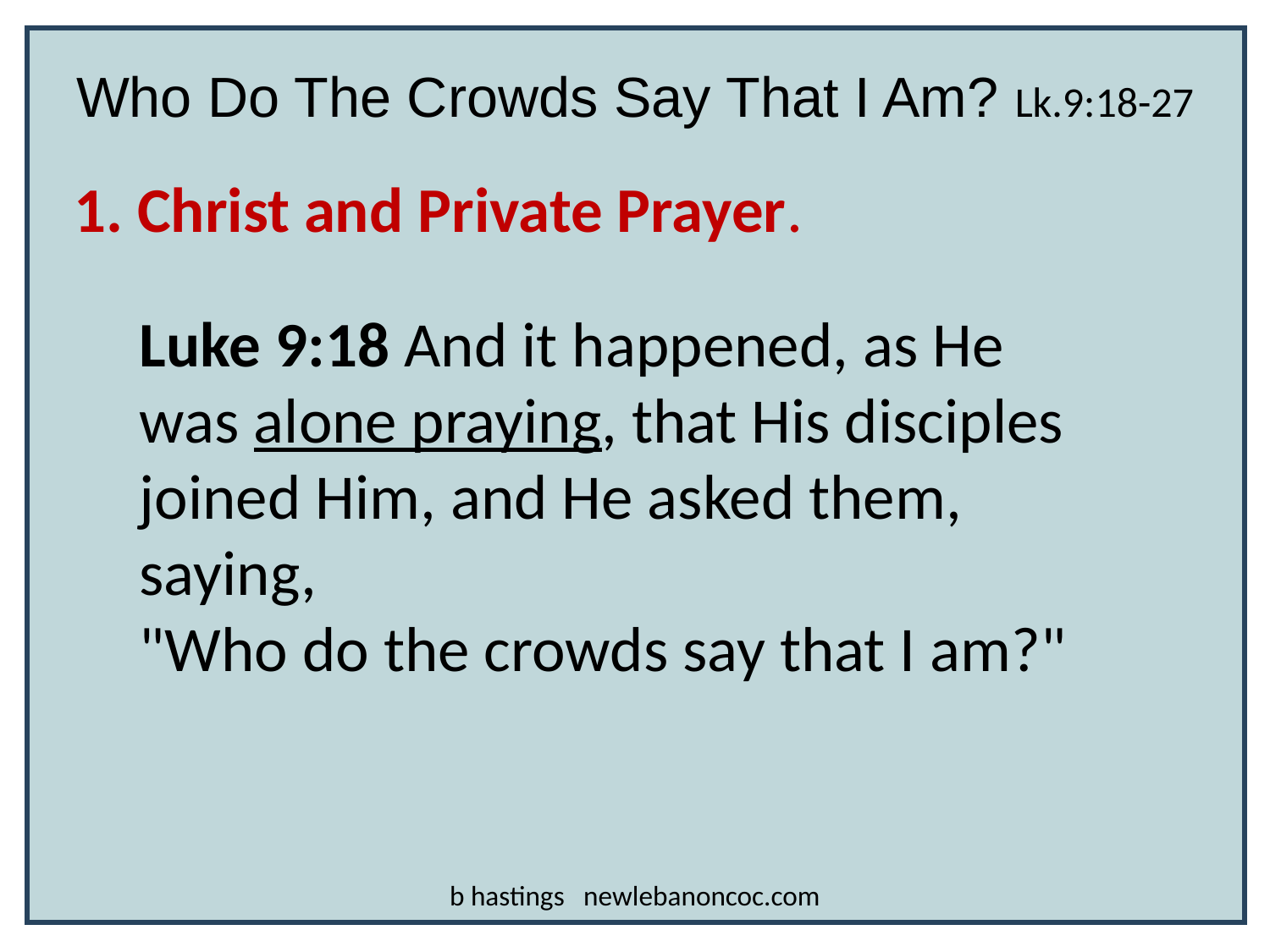

Who Do The Crowds Say That I Am? Lk.9:18-27
1. Christ and Private Prayer.
Luke 9:18 And it happened, as He was alone praying, that His disciples joined Him, and He asked them, saying,
"Who do the crowds say that I am?"
b hastings   newlebanoncoc.com